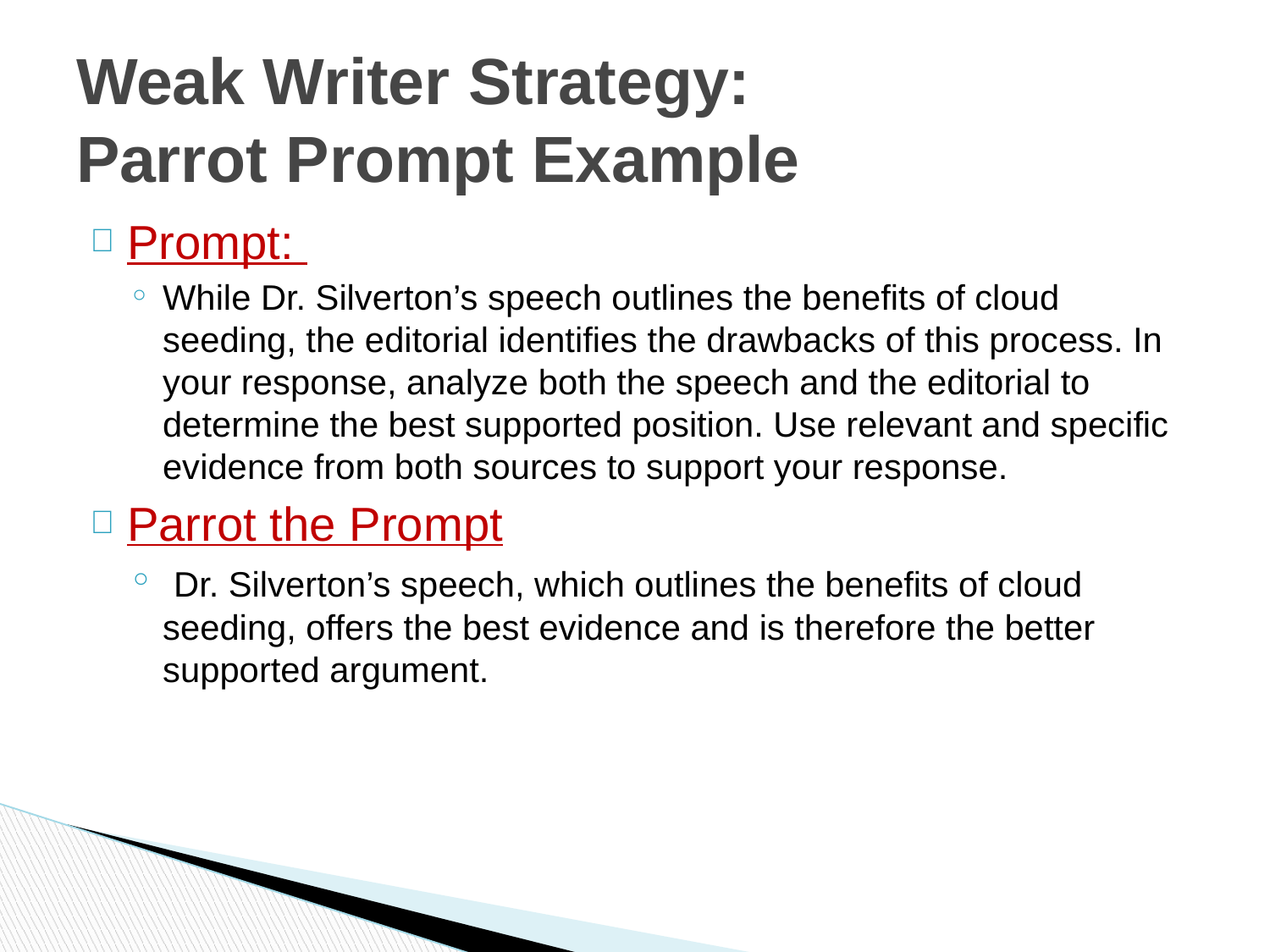

# Weak Writer Strategy: Parrot Prompt Example
Prompt:
While Dr. Silverton’s speech outlines the benefits of cloud seeding, the editorial identifies the drawbacks of this process. In your response, analyze both the speech and the editorial to determine the best supported position. Use relevant and specific evidence from both sources to support your response.
Parrot the Prompt
 Dr. Silverton’s speech, which outlines the benefits of cloud seeding, offers the best evidence and is therefore the better supported argument.